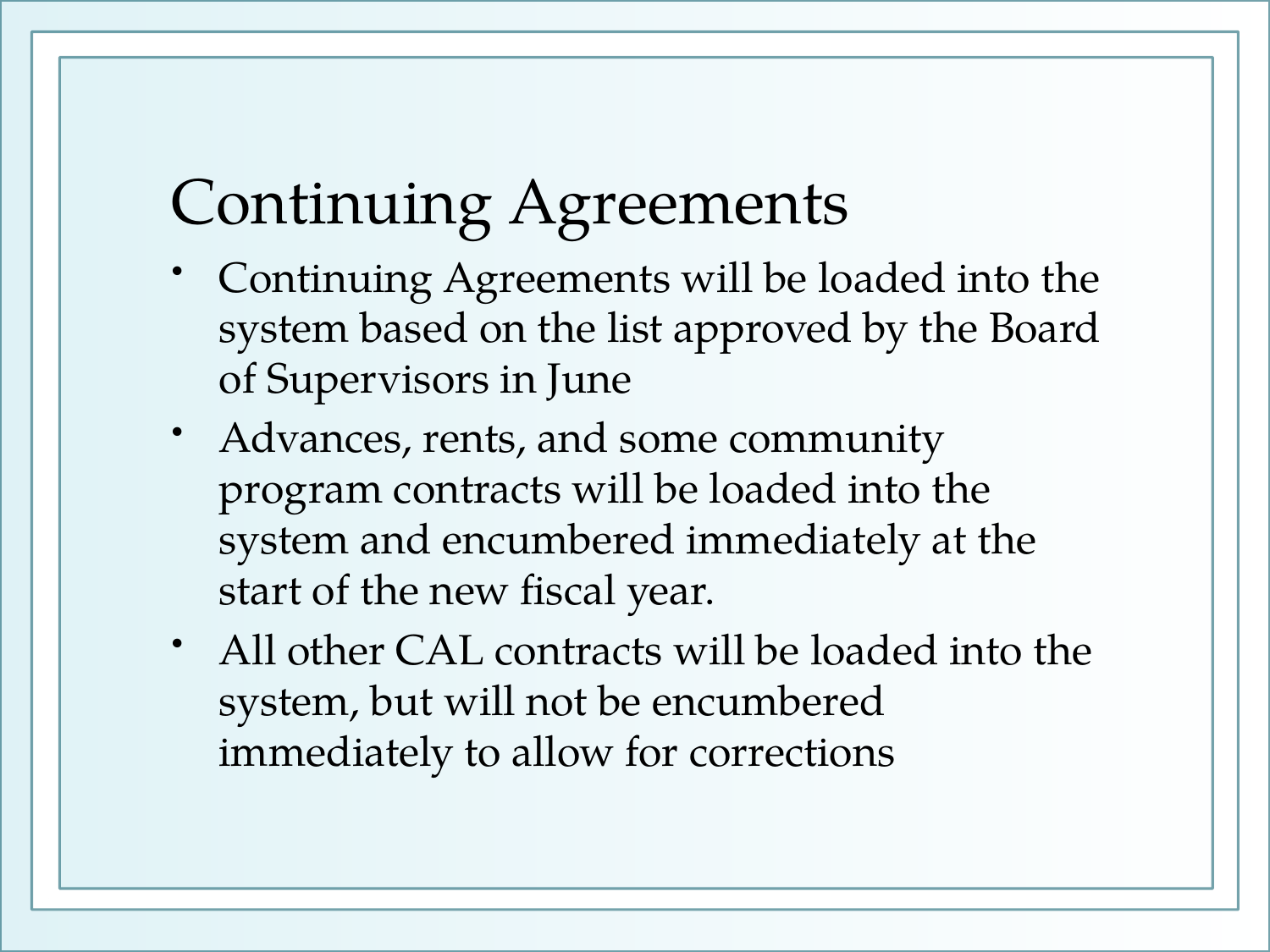

# Continuing Agreements
Continuing Agreements will be loaded into the system based on the list approved by the Board of Supervisors in June
Advances, rents, and some community program contracts will be loaded into the system and encumbered immediately at the start of the new fiscal year.
All other CAL contracts will be loaded into the system, but will not be encumbered immediately to allow for corrections